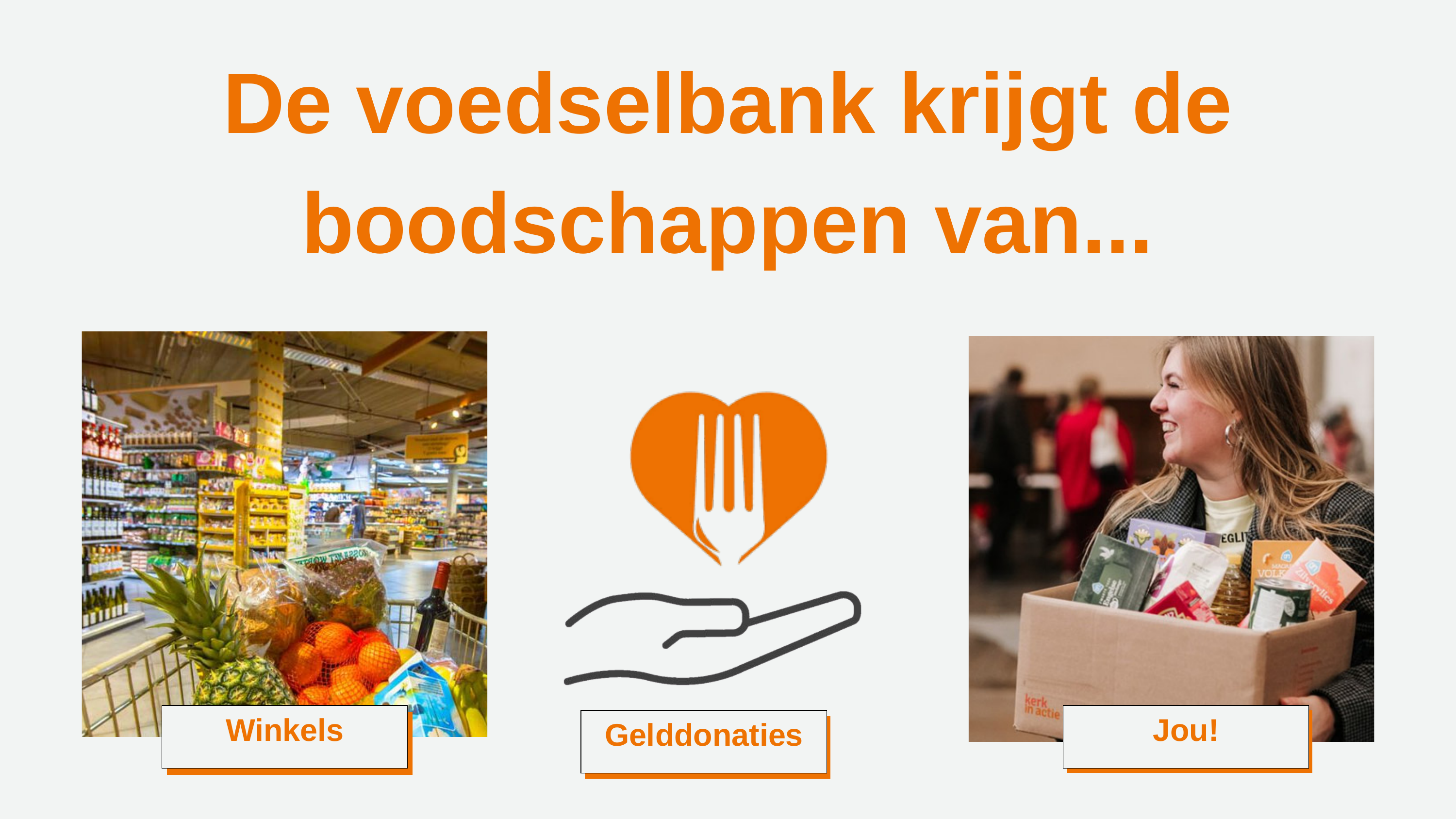

De voedselbank krijgt de boodschappen van...

Winkels

Jou!

Gelddonaties